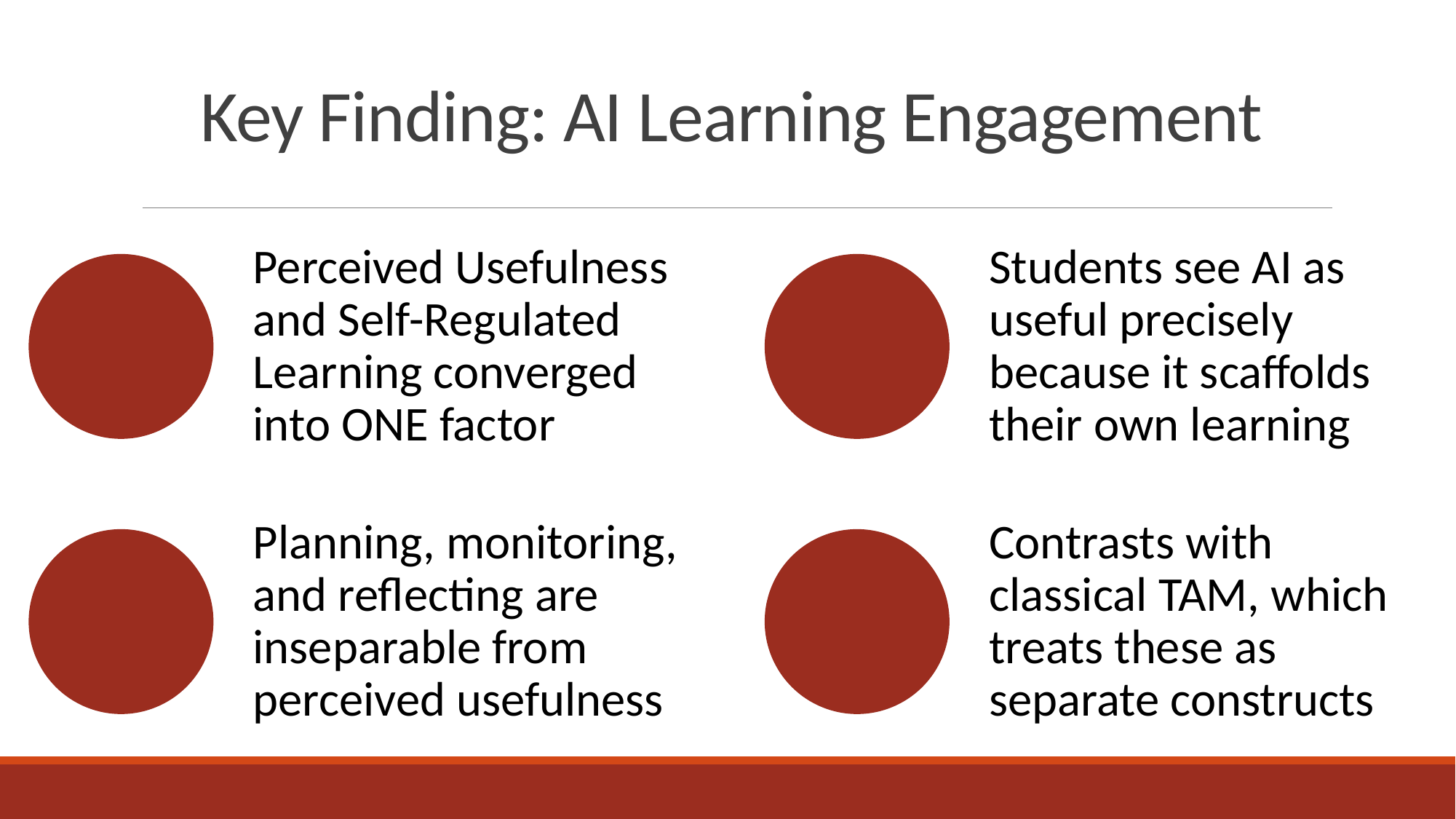

# Key Finding: AI Learning Engagement
Perceived Usefulness and Self-Regulated Learning converged into ONE factor
Students see AI as useful precisely because it scaffolds their own learning
Planning, monitoring, and reflecting are inseparable from perceived usefulness
Contrasts with classical TAM, which treats these as separate constructs